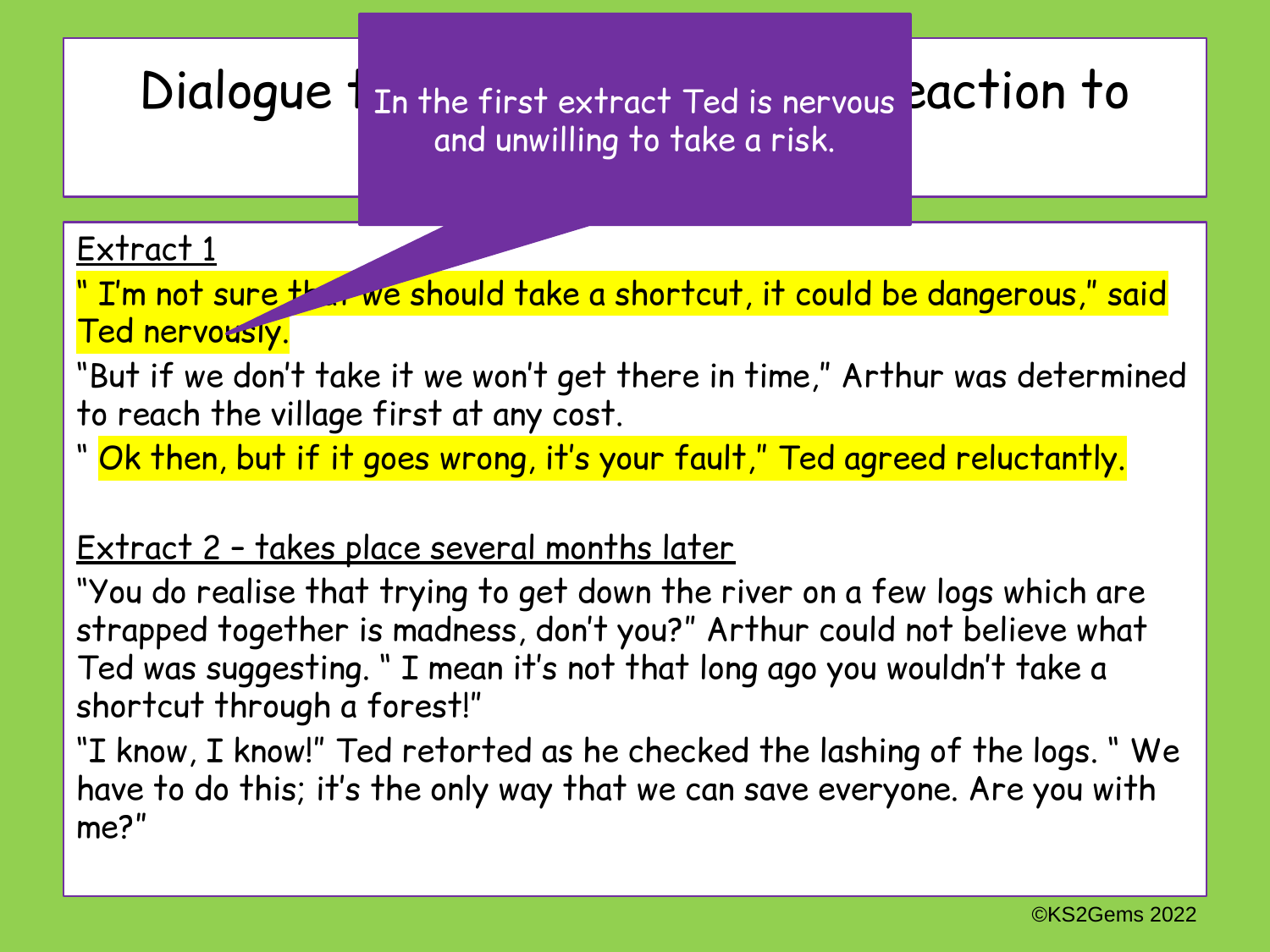

In the first extract Ted is nervous and unwilling to take a risk.
# Dialogue to develop character - reaction to similar situations
Extract 1
“ I’m not sure that we should take a shortcut, it could be dangerous,” said Ted nervously.
“But if we don’t take it we won’t get there in time,” Arthur was determined to reach the village first at any cost.
“ Ok then, but if it goes wrong, it’s your fault,” Ted agreed reluctantly.

Extract 2 – takes place several months later
“You do realise that trying to get down the river on a few logs which are strapped together is madness, don’t you?” Arthur could not believe what Ted was suggesting. “ I mean it’s not that long ago you wouldn’t take a shortcut through a forest!”
“I know, I know!” Ted retorted as he checked the lashing of the logs. “ We have to do this; it’s the only way that we can save everyone. Are you with me?”